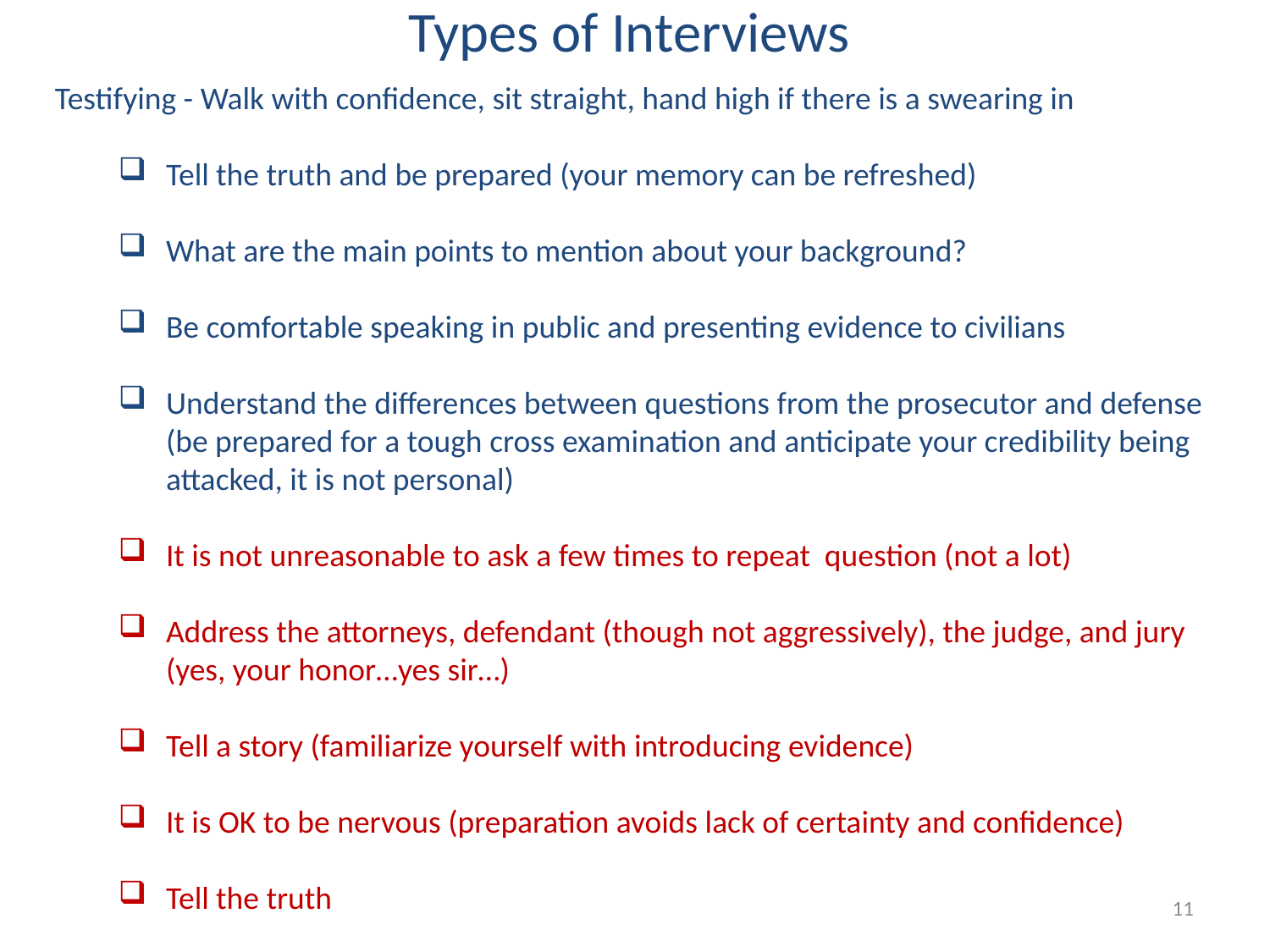

Types of Interviews
Testifying - Walk with confidence, sit straight, hand high if there is a swearing in

Tell the truth and be prepared (your memory can be refreshed)

What are the main points to mention about your background?

Be comfortable speaking in public and presenting evidence to civilians

Understand the differences between questions from the prosecutor and defense (be prepared for a tough cross examination and anticipate your credibility being attacked, it is not personal)

It is not unreasonable to ask a few times to repeat  question (not a lot)

Address the attorneys, defendant (though not aggressively), the judge, and jury (yes, your honor…yes sir…)

Tell a story (familiarize yourself with introducing evidence)

It is OK to be nervous (preparation avoids lack of certainty and confidence)

Tell the truth
11